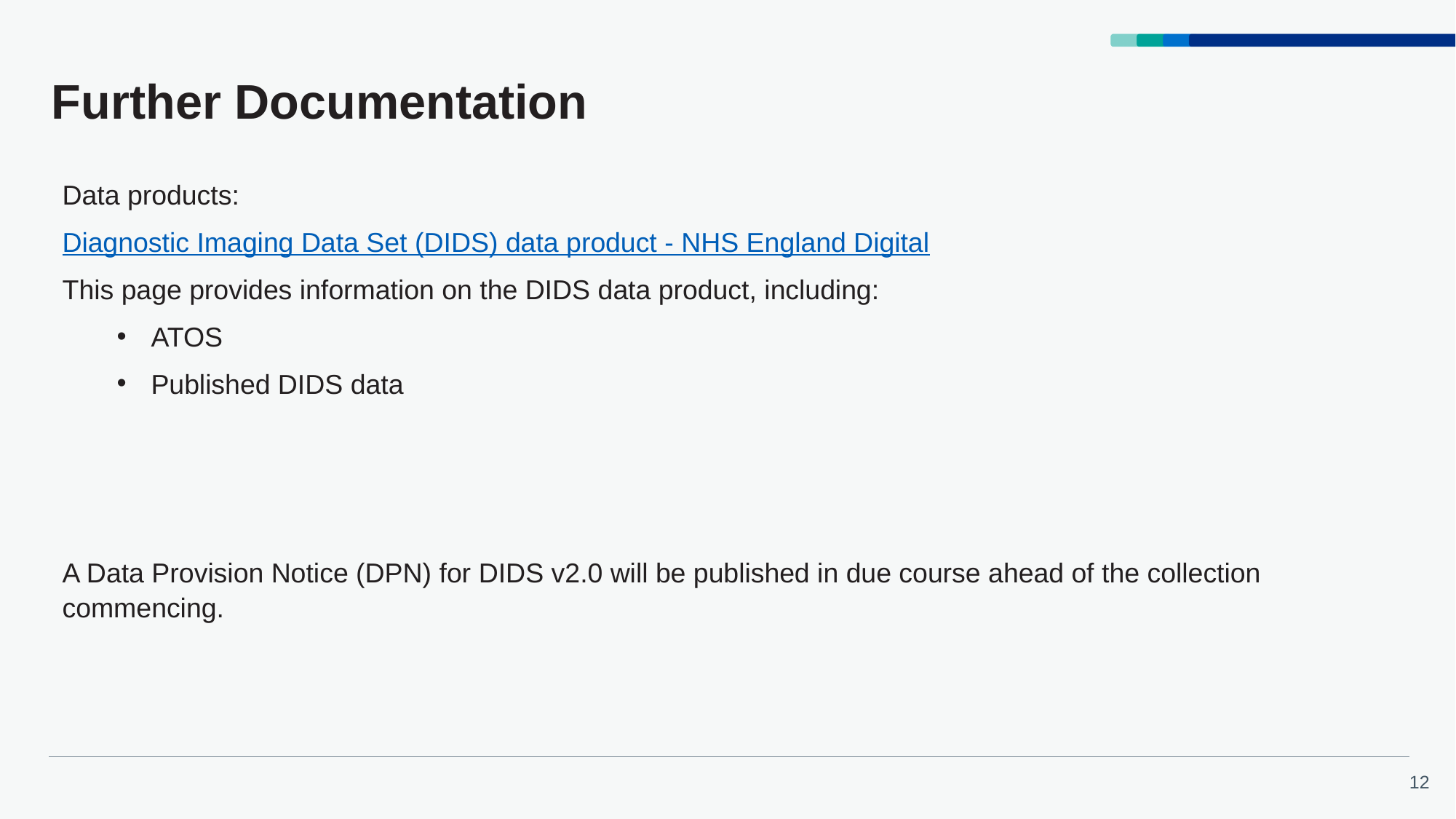

# Further Documentation
Data products:
Diagnostic Imaging Data Set (DIDS) data product - NHS England Digital
This page provides information on the DIDS data product, including:
ATOS
Published DIDS data

A Data Provision Notice (DPN) for DIDS v2.0 will be published in due course ahead of the collection commencing.